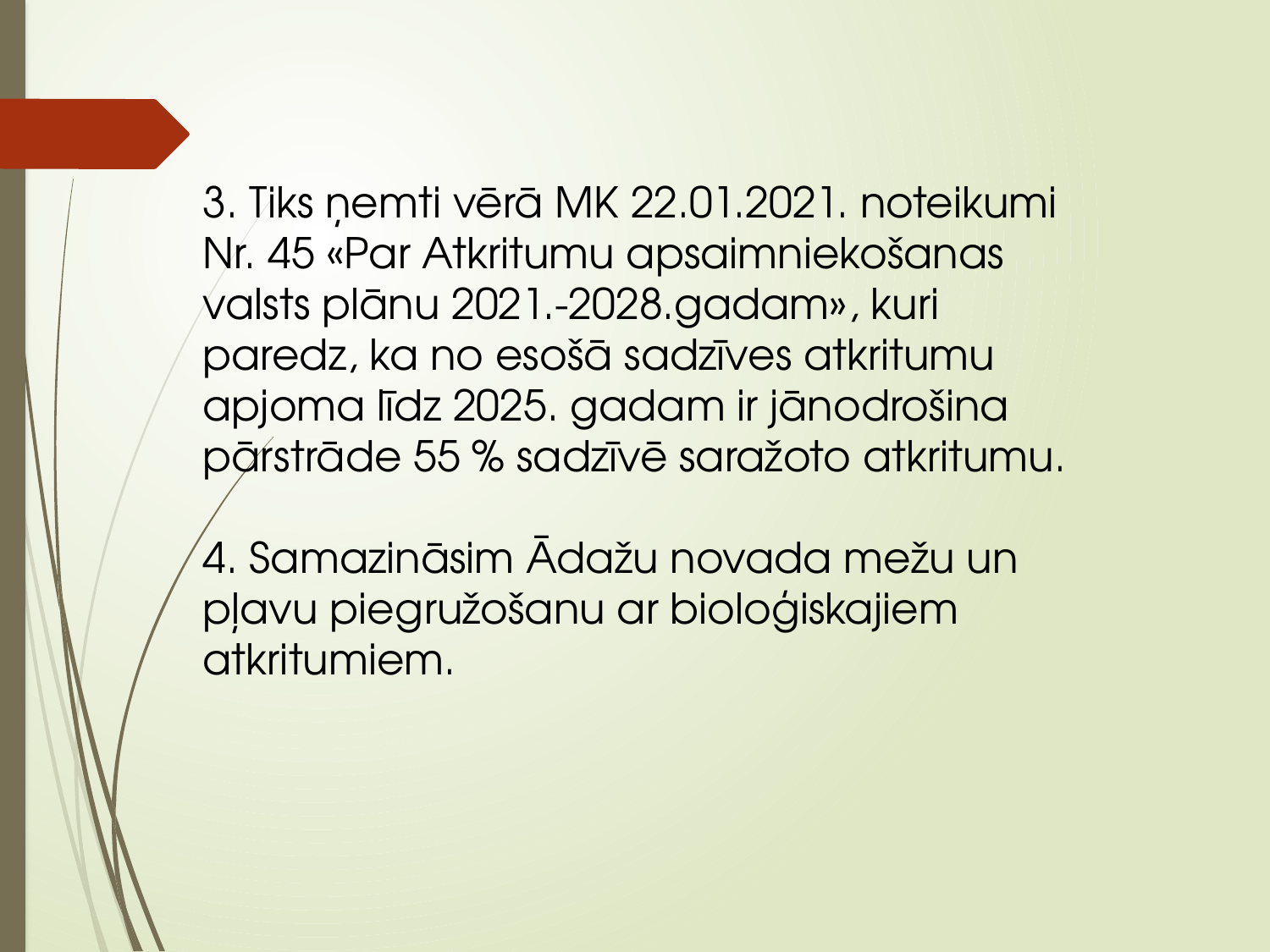

3. Tiks ņemti vērā MK 22.01.2021. noteikumi Nr. 45 «Par Atkritumu apsaimniekošanas valsts plānu 2021.-2028.gadam», kuri paredz, ka no esošā sadzīves atkritumu apjoma līdz 2025. gadam ir jānodrošina pārstrāde 55 % sadzīvē saražoto atkritumu.

4. Samazināsim Ādažu novada mežu un pļavu piegružošanu ar bioloģiskajiem atkritumiem.